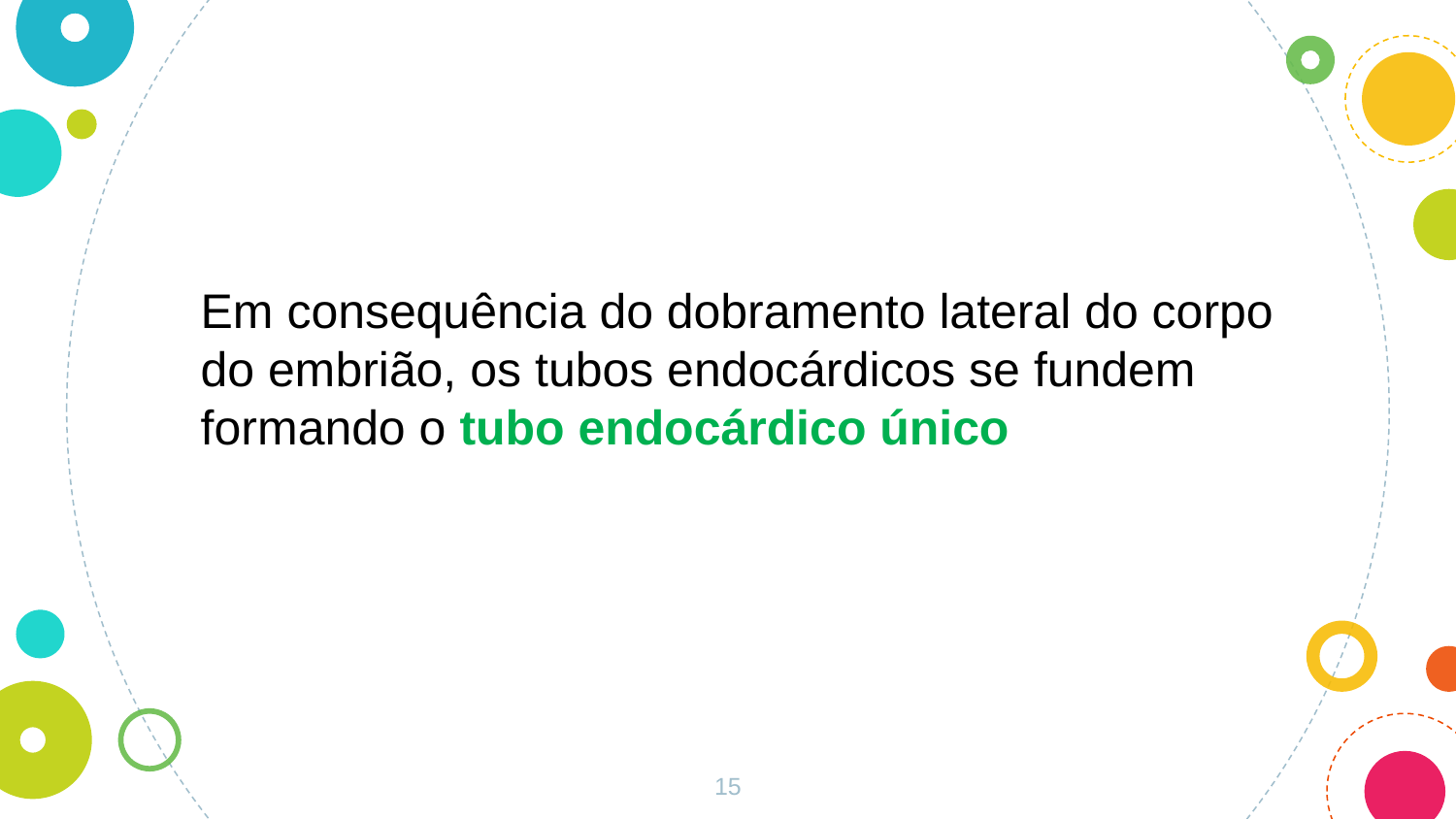

Em consequência do dobramento lateral do corpo do embrião, os tubos endocárdicos se fundem formando o tubo endocárdico único
15